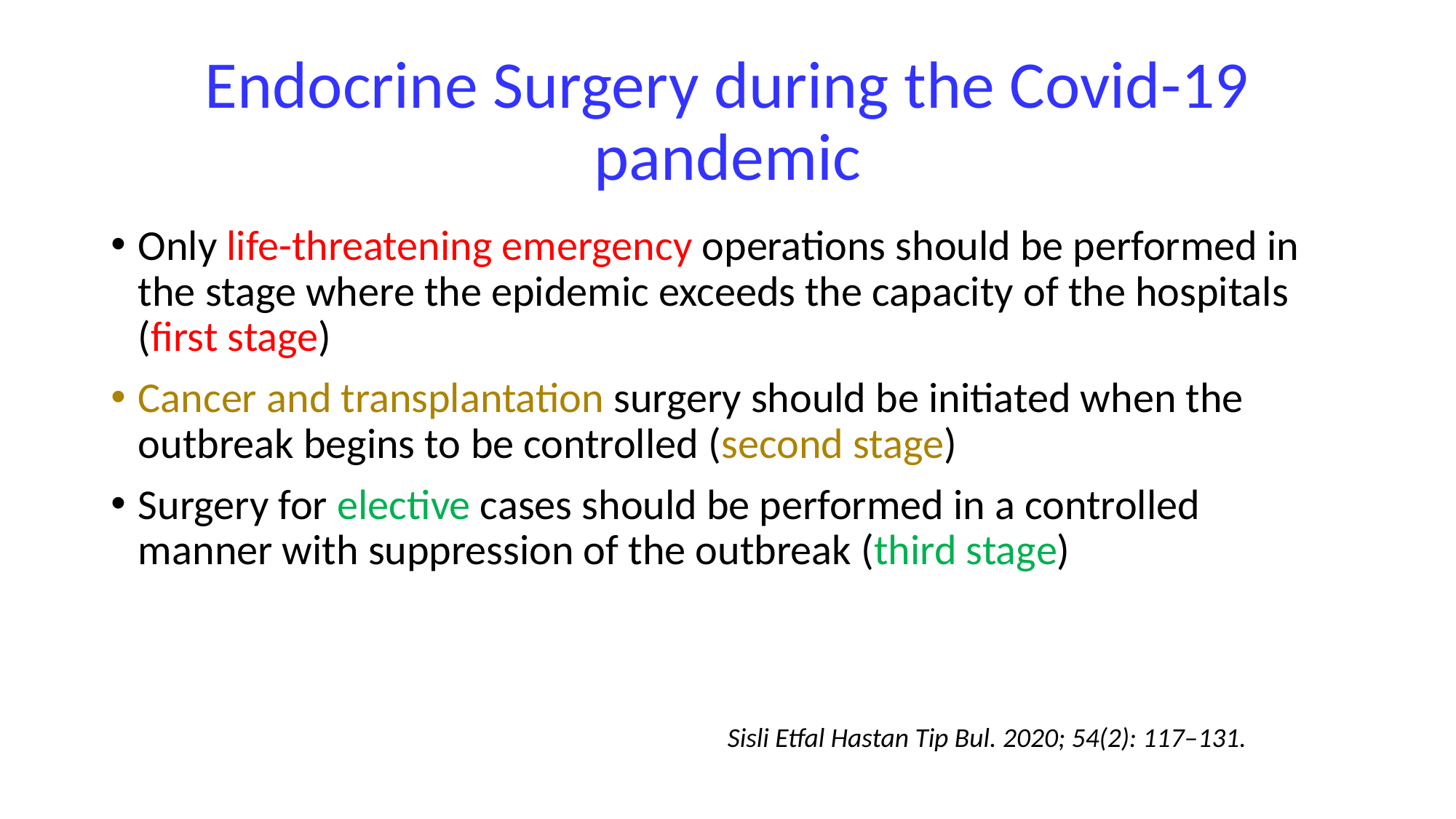

# Endocrine Surgery during the Covid-19 pandemic
Only life-threatening emergency operations should be performed in the stage where the epidemic exceeds the capacity of the hospitals (first stage)
Cancer and transplantation surgery should be initiated when the outbreak begins to be controlled (second stage)
Surgery for elective cases should be performed in a controlled manner with suppression of the outbreak (third stage)
Sisli Etfal Hastan Tip Bul. 2020; 54(2): 117–131.